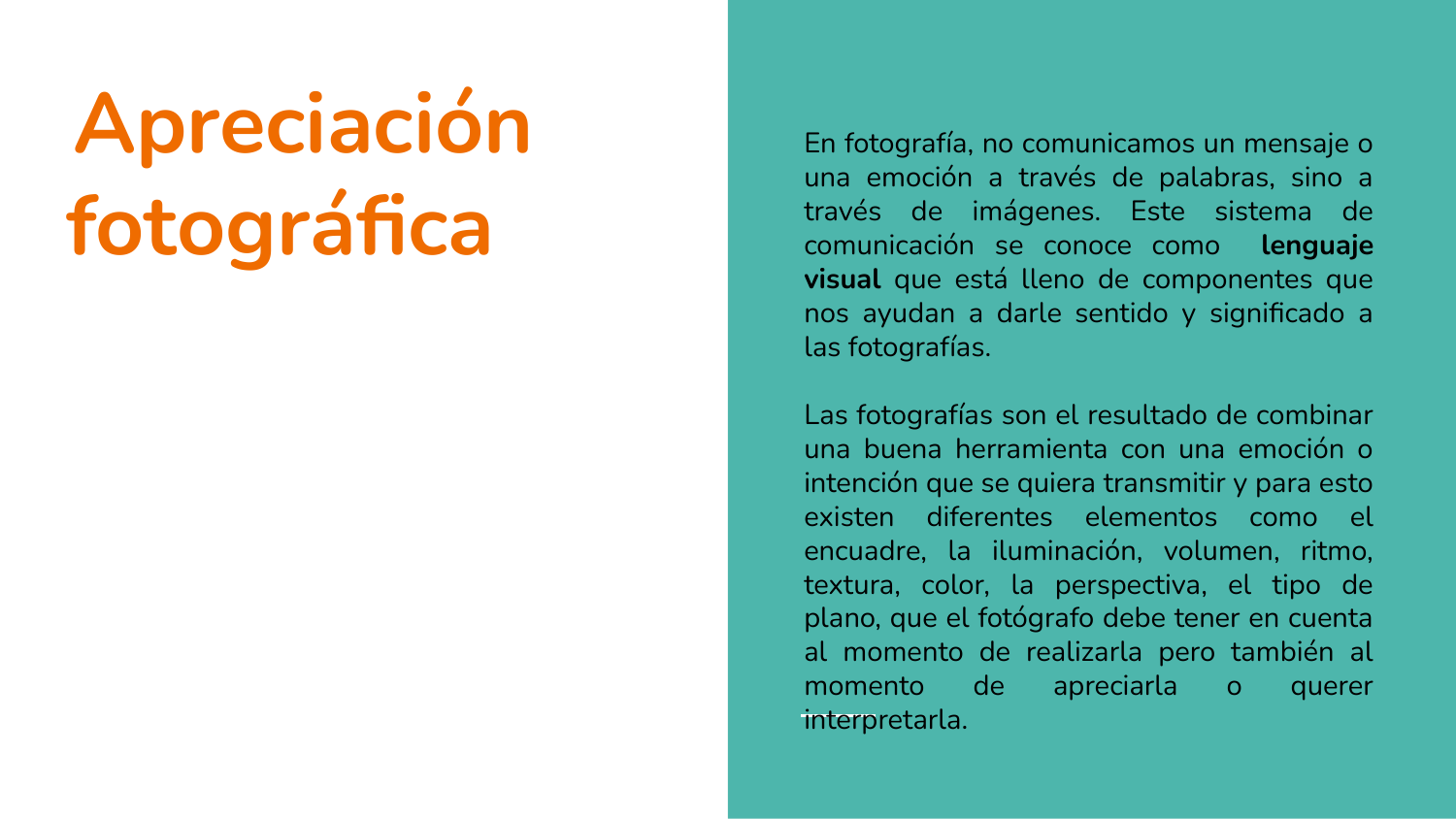

# Apreciación fotográfica
En fotografía, no comunicamos un mensaje o una emoción a través de palabras, sino a través de imágenes. Este sistema de comunicación se conoce como  lenguaje visual que está lleno de componentes que nos ayudan a darle sentido y significado a las fotografías.

Las fotografías son el resultado de combinar una buena herramienta con una emoción o intención que se quiera transmitir y para esto existen diferentes elementos como el encuadre, la iluminación, volumen, ritmo, textura, color, la perspectiva, el tipo de plano, que el fotógrafo debe tener en cuenta al momento de realizarla pero también al momento de apreciarla o querer interpretarla.